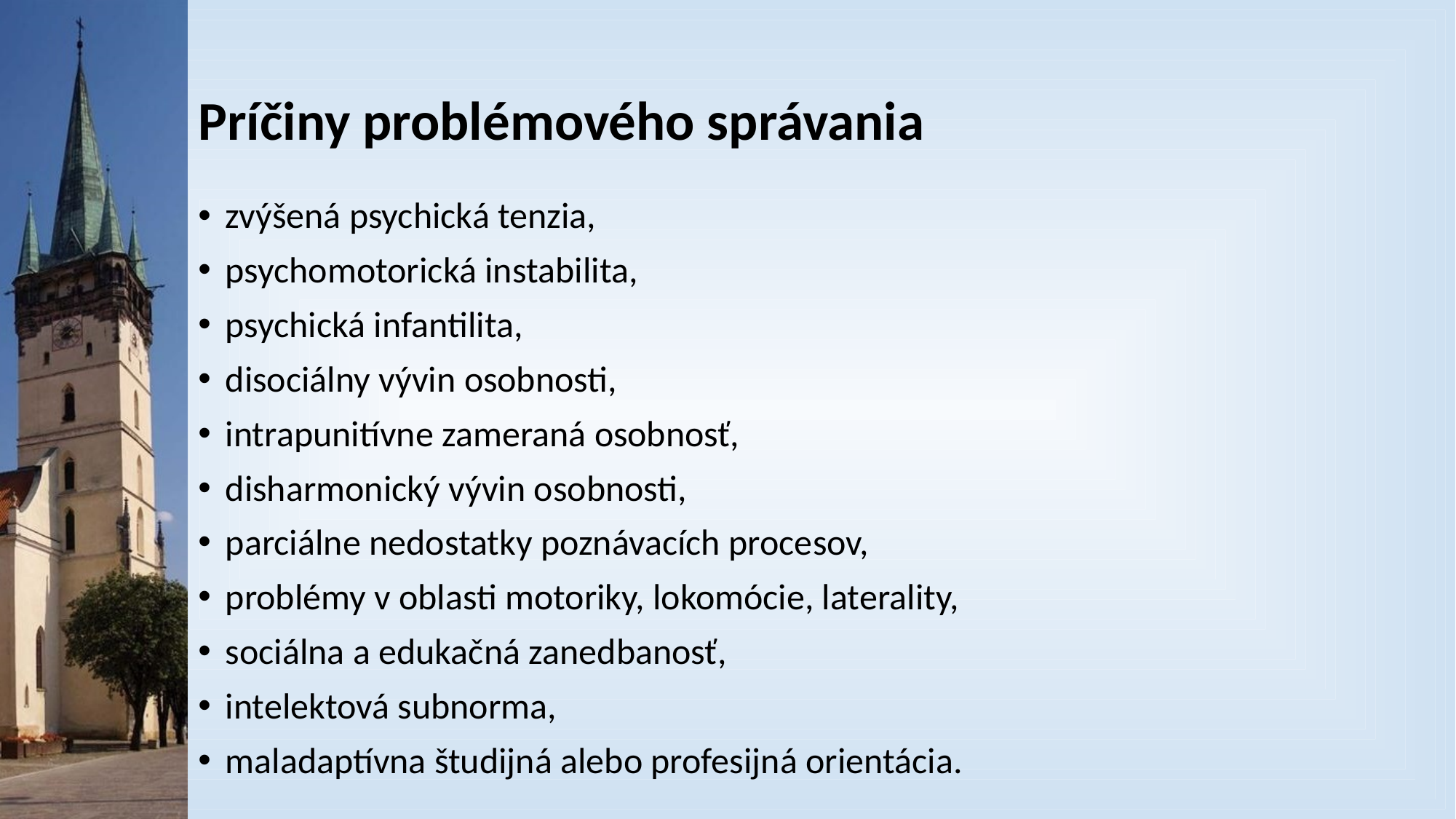

# Príčiny problémového správania
zvýšená psychická tenzia,
psychomotorická instabilita,
psychická infantilita,
disociálny vývin osobnosti,
intrapunitívne zameraná osobnosť,
disharmonický vývin osobnosti,
parciálne nedostatky poznávacích procesov,
problémy v oblasti motoriky, lokomócie, laterality,
sociálna a edukačná zanedbanosť,
intelektová subnorma,
maladaptívna študijná alebo profesijná orientácia.